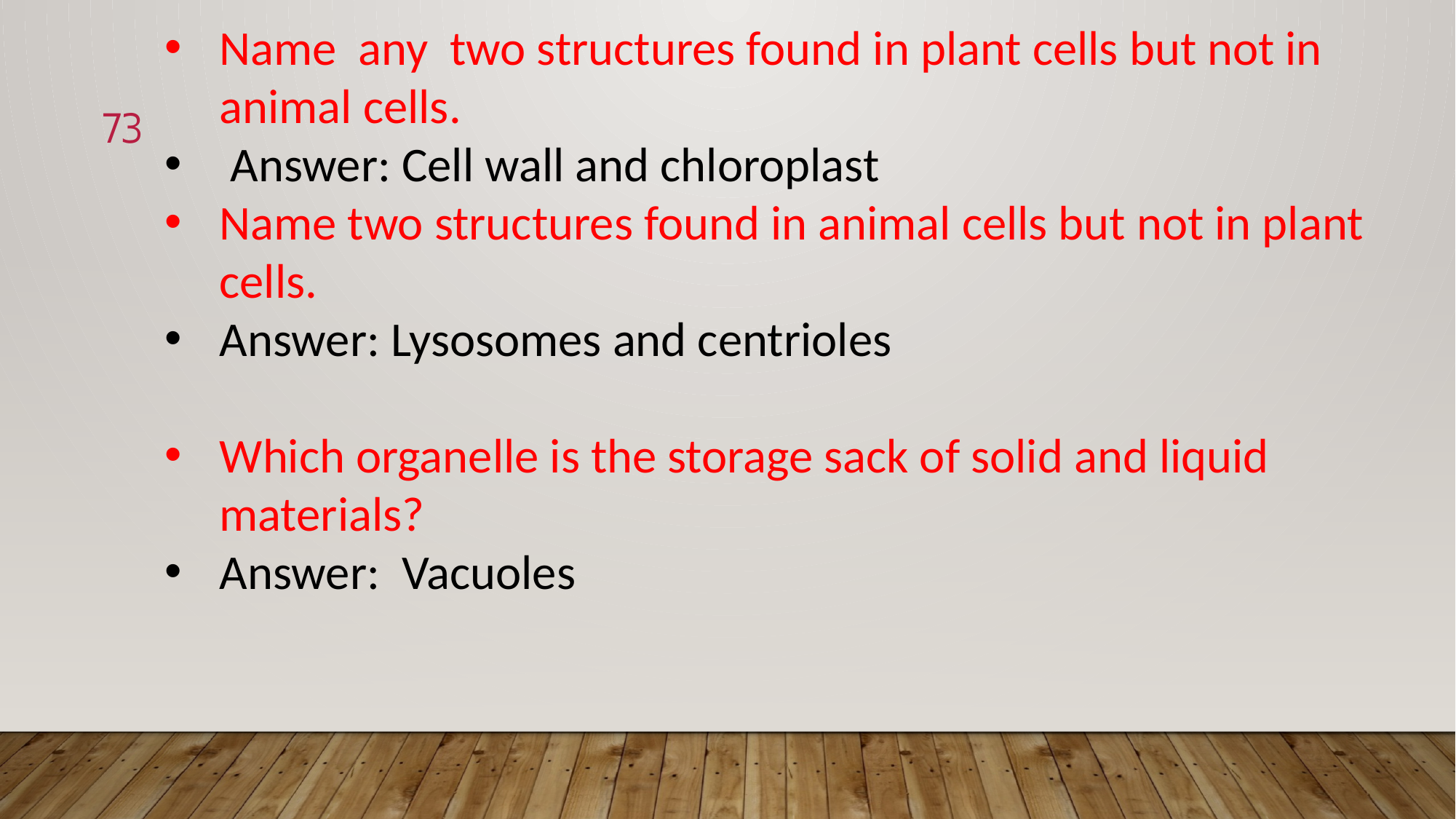

Name  any  two structures found in plant cells but not in animal cells.
 Answer: Cell wall and chloroplast
Name two structures found in animal cells but not in plant cells.
Answer: Lysosomes and centrioles

Which organelle is the storage sack of solid and liquid materials?
Answer:  Vacuoles
73